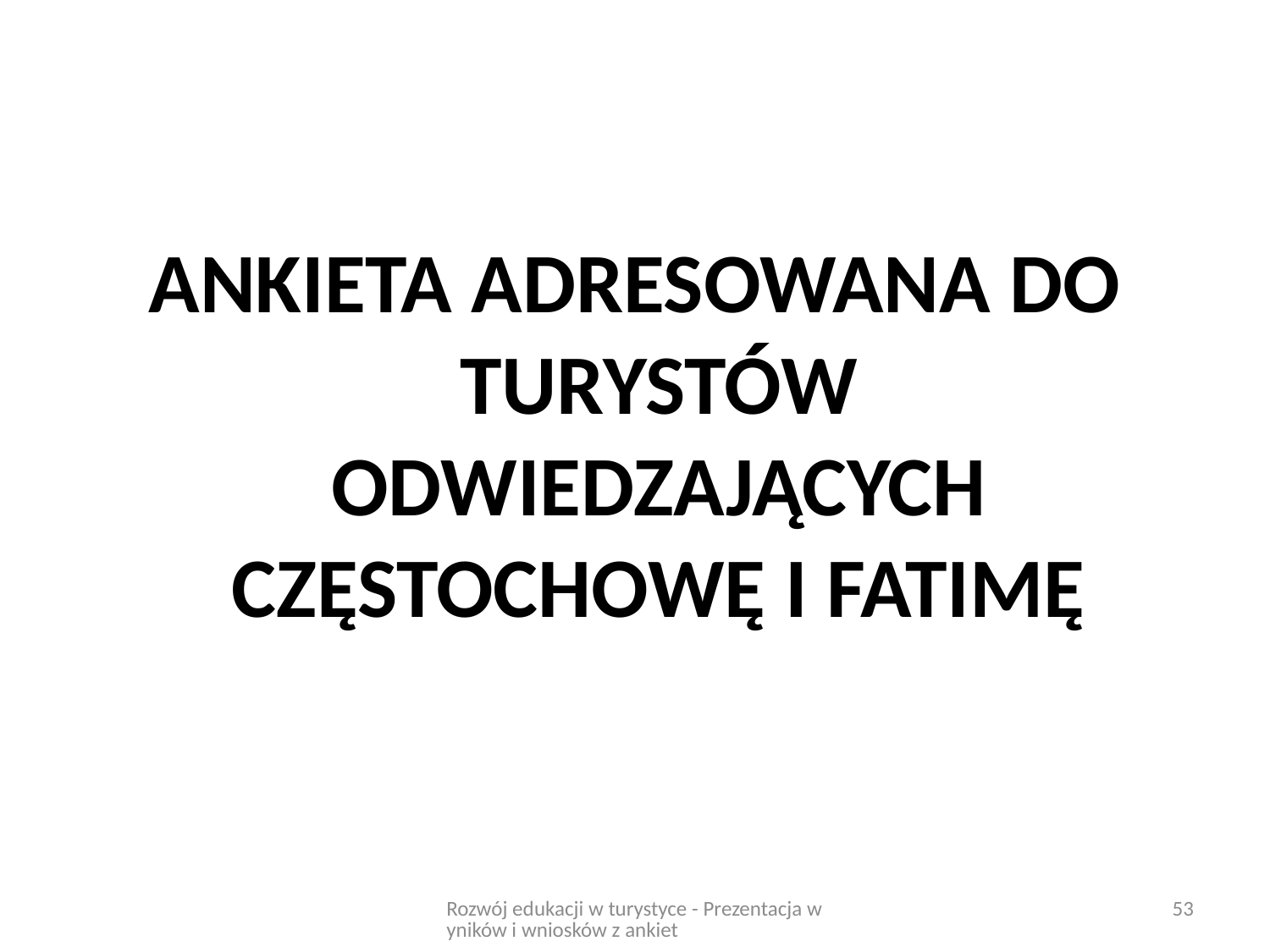

#
ANKIETA ADRESOWANA DO TURYSTÓW ODWIEDZAJĄCYCH CZĘSTOCHOWĘ I FATIMĘ
Rozwój edukacji w turystyce - Prezentacja wyników i wniosków z ankiet
53